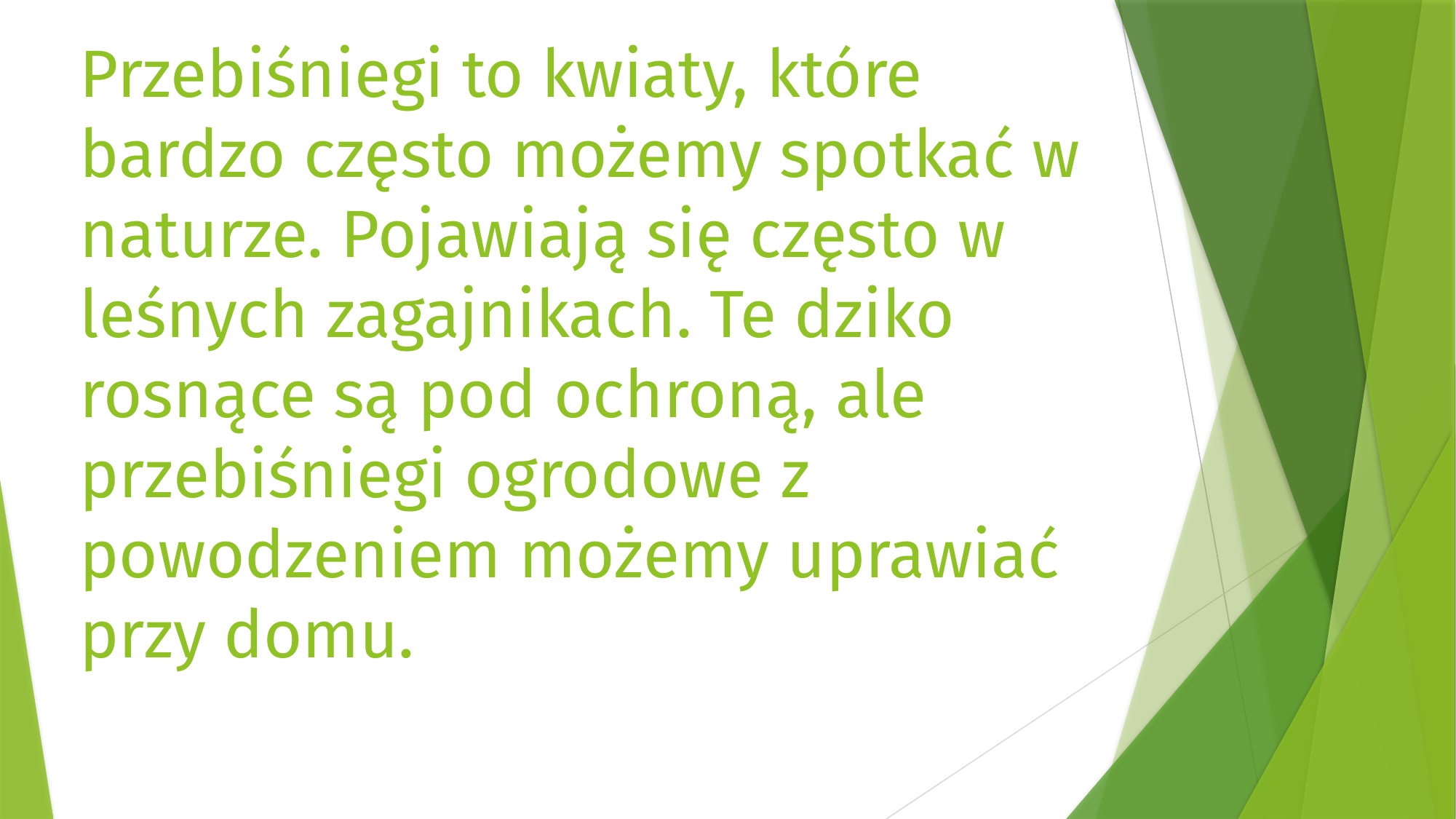

# Przebiśniegi to kwiaty, które bardzo często możemy spotkać w naturze. Pojawiają się często w leśnych zagajnikach. Te dziko rosnące są pod ochroną, ale przebiśniegi ogrodowe z powodzeniem możemy uprawiać przy domu.